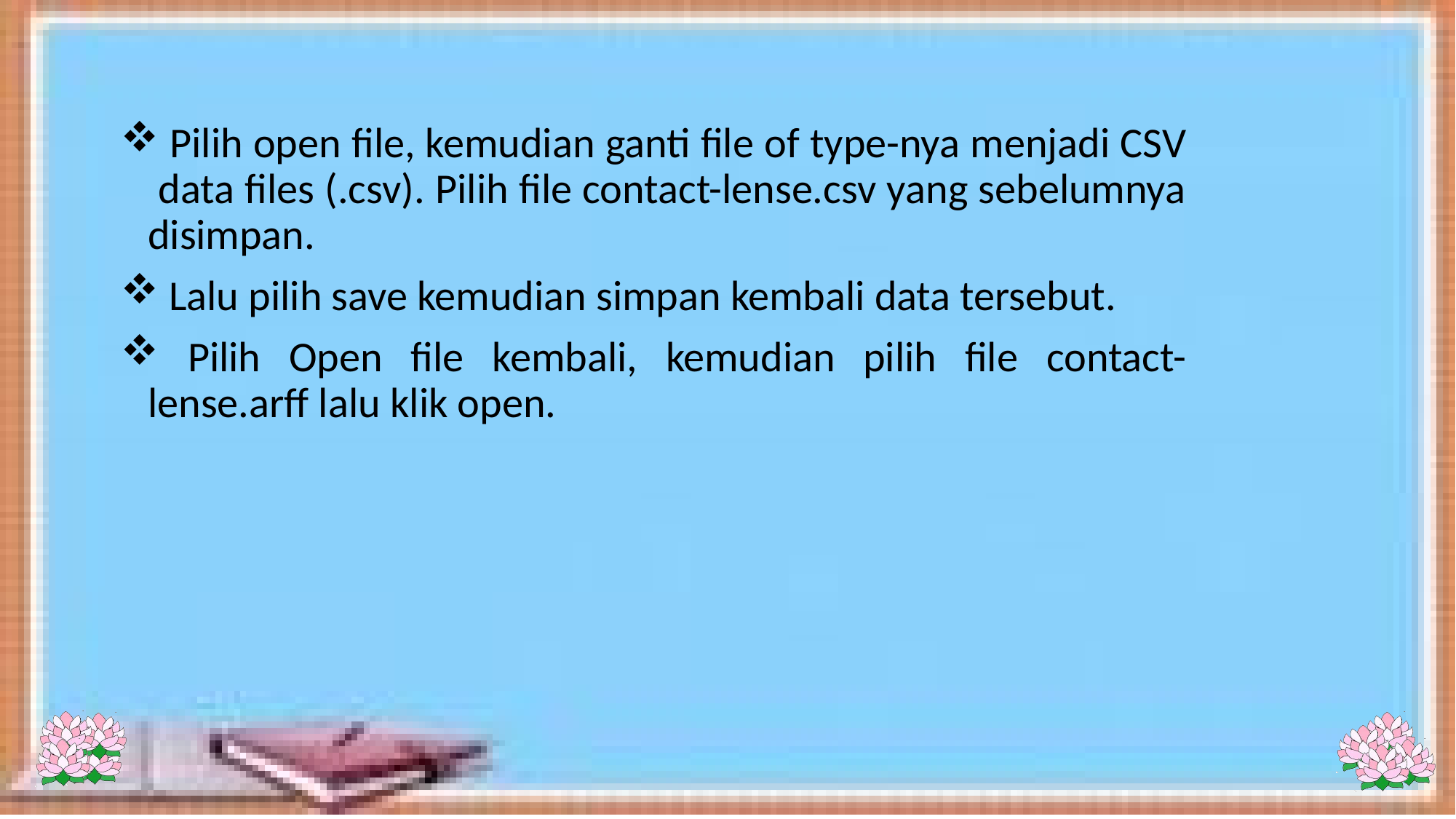

Pilih open file, kemudian ganti file of type-nya menjadi CSV  data files (.csv). Pilih file contact-lense.csv yang sebelumnya disimpan.
 Lalu pilih save kemudian simpan kembali data tersebut.
 Pilih Open file kembali, kemudian pilih file contact-lense.arff lalu klik open.